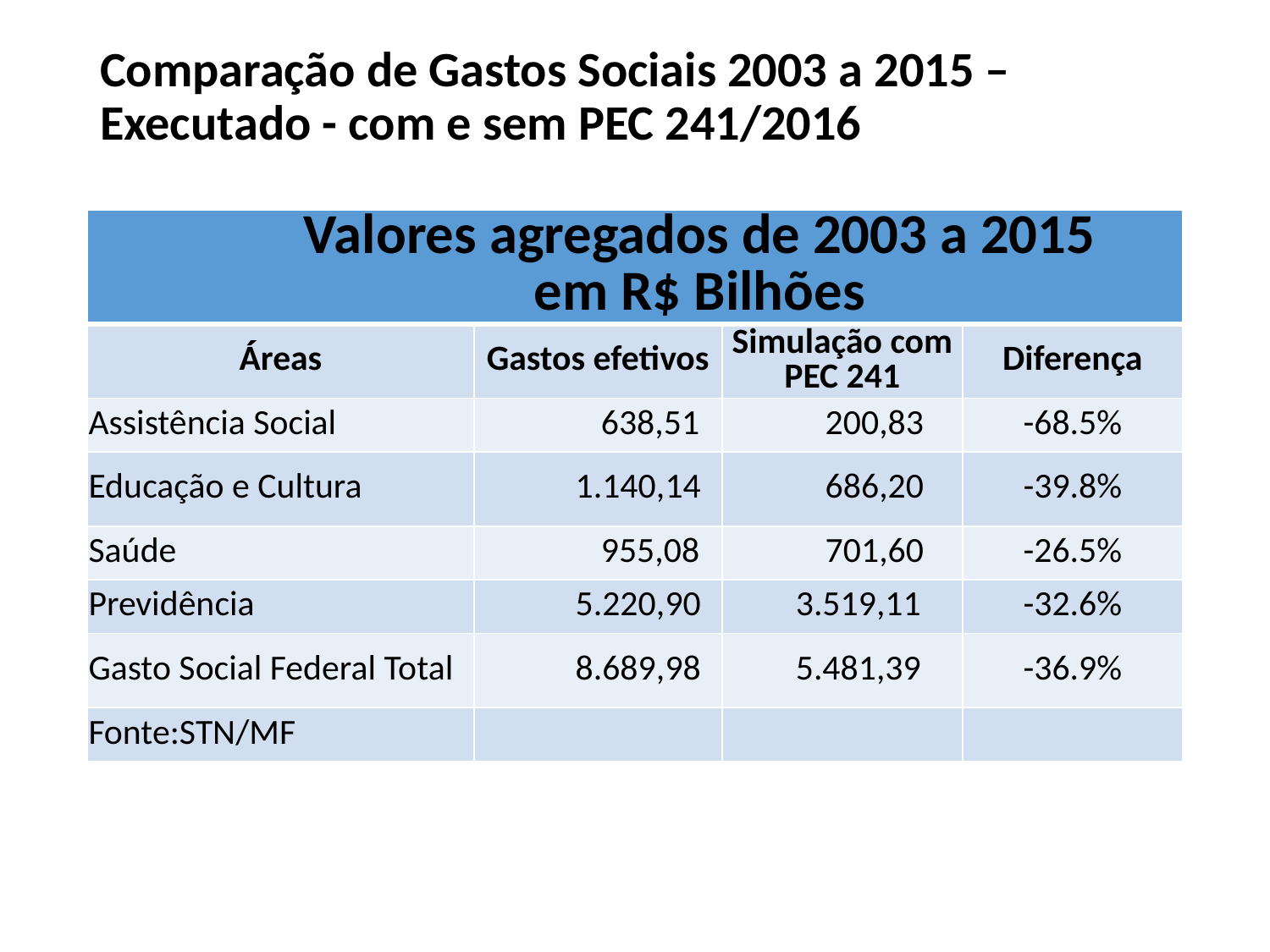

# Comparação de Gastos Sociais 2003 a 2015 – Executado - com e sem PEC 241/2016
| Valores agregados de 2003 a 2015 em R$ Bilhões |  |  |  |
| --- | --- | --- | --- |
| Áreas | Gastos efetivos | Simulação com PEC 241 | Diferença |
| Assistência Social | 638,51 | 200,83 | -68.5% |
| Educação e Cultura | 1.140,14 | 686,20 | -39.8% |
| Saúde | 955,08 | 701,60 | -26.5% |
| Previdência | 5.220,90 | 3.519,11 | -32.6% |
| Gasto Social Federal Total | 8.689,98 | 5.481,39 | -36.9% |
| Fonte:STN/MF |  |  |  |